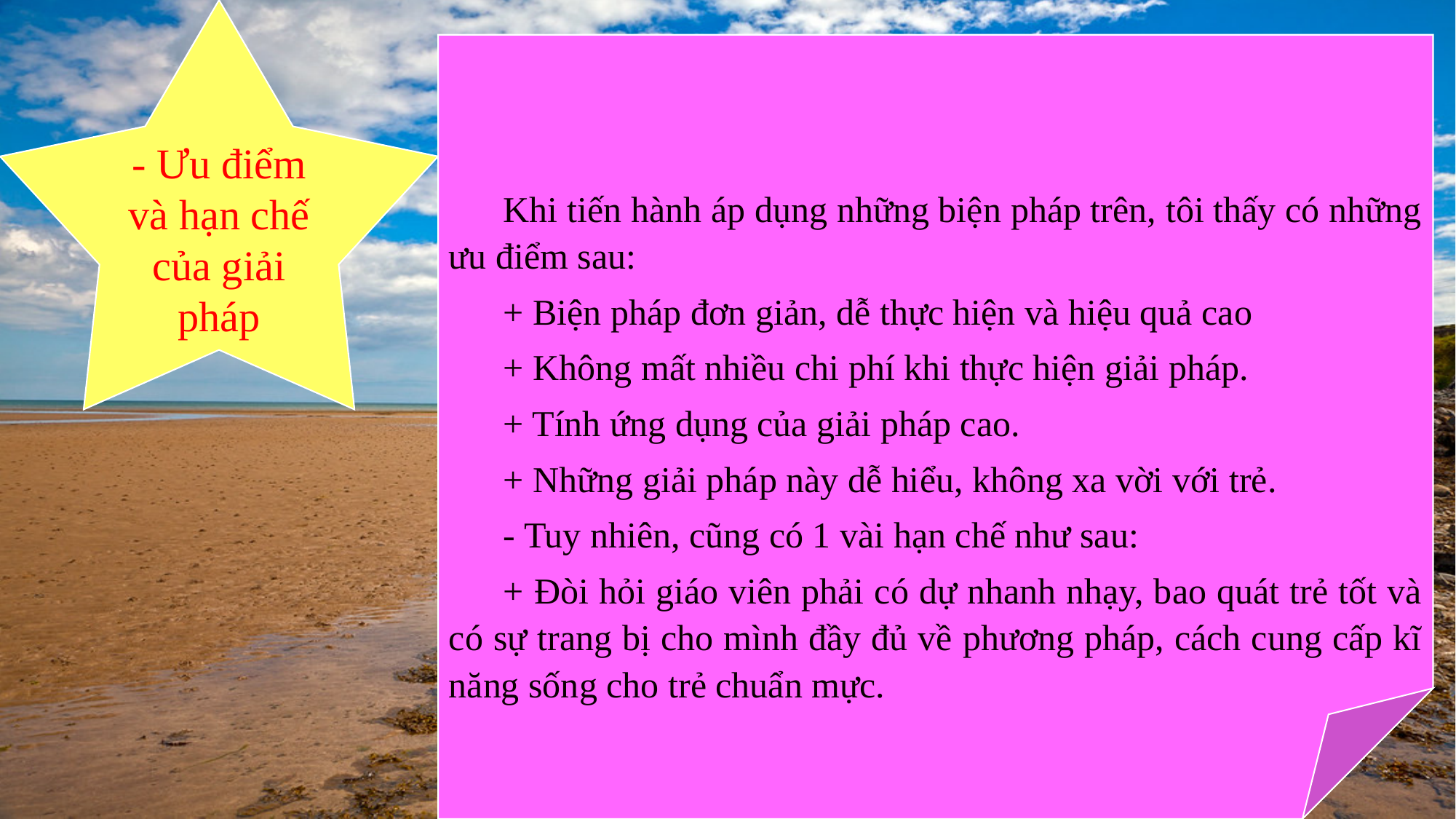

- Ưu điểm và hạn chế của giải pháp

Khi tiến hành áp dụng những biện pháp trên, tôi thấy có những ưu điểm sau:
+ Biện pháp đơn giản, dễ thực hiện và hiệu quả cao
+ Không mất nhiều chi phí khi thực hiện giải pháp.
+ Tính ứng dụng của giải pháp cao.
+ Những giải pháp này dễ hiểu, không xa vời với trẻ.
- Tuy nhiên, cũng có 1 vài hạn chế như sau:
+ Đòi hỏi giáo viên phải có dự nhanh nhạy, bao quát trẻ tốt và có sự trang bị cho mình đầy đủ về phương pháp, cách cung cấp kĩ năng sống cho trẻ chuẩn mực.